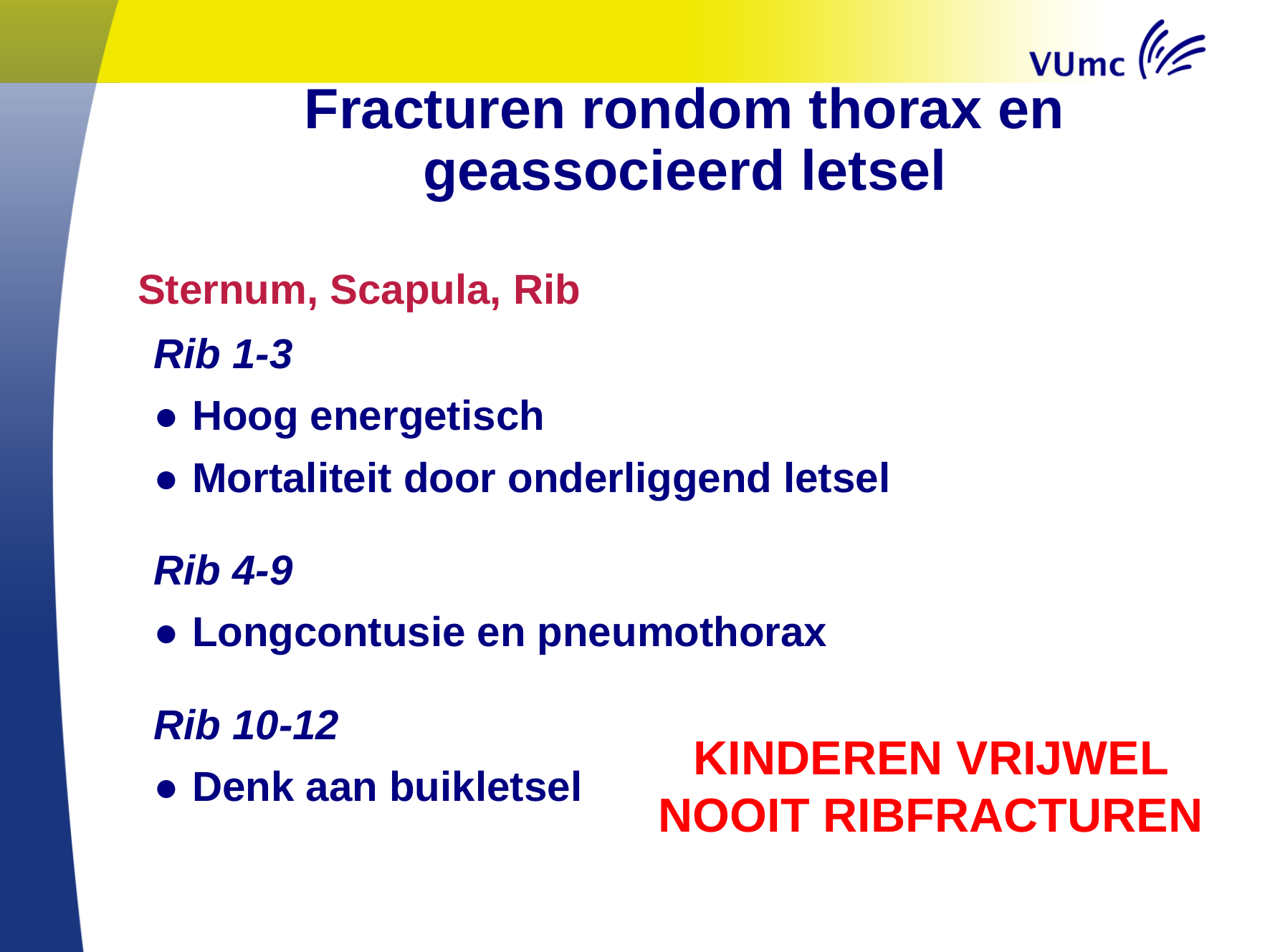

# Fracturen rondom thorax en geassocieerd letsel
Sternum, Scapula, Rib
Rib 1-3
Hoog energetisch
Mortaliteit door onderliggend letsel

Rib 4-9
Longcontusie en pneumothorax

Rib 10-12
Denk aan buikletsel
KINDEREN VRIJWEL NOOIT RIBFRACTUREN